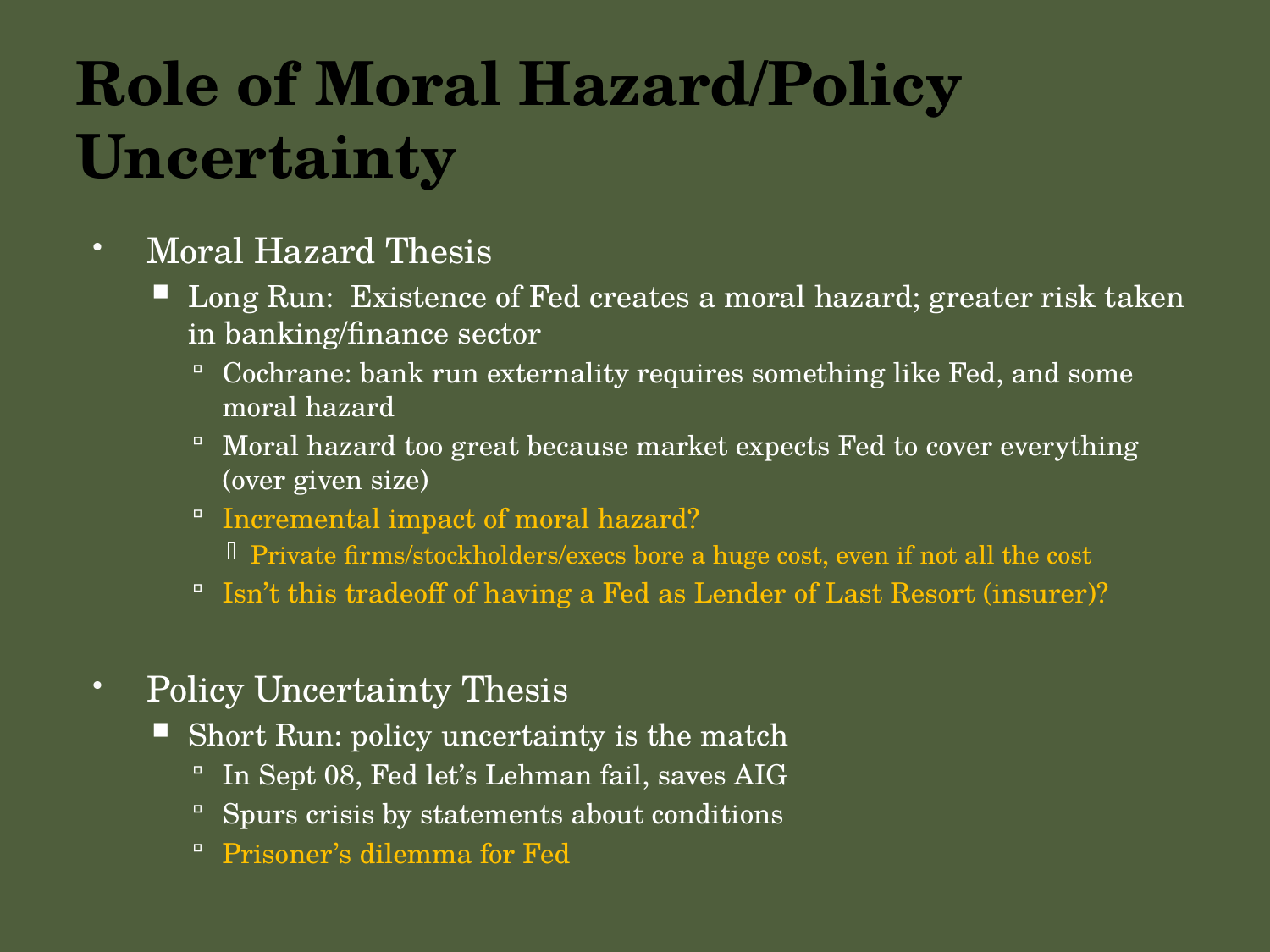

# Role of Moral Hazard/Policy Uncertainty
Moral Hazard Thesis
Long Run:  Existence of Fed creates a moral hazard; greater risk taken in banking/finance sector
Cochrane: bank run externality requires something like Fed, and some moral hazard
Moral hazard too great because market expects Fed to cover everything (over given size)
Incremental impact of moral hazard?
Private firms/stockholders/execs bore a huge cost, even if not all the cost
Isn’t this tradeoff of having a Fed as Lender of Last Resort (insurer)?

Policy Uncertainty Thesis
Short Run: policy uncertainty is the match
In Sept 08, Fed let’s Lehman fail, saves AIG
Spurs crisis by statements about conditions
Prisoner’s dilemma for Fed